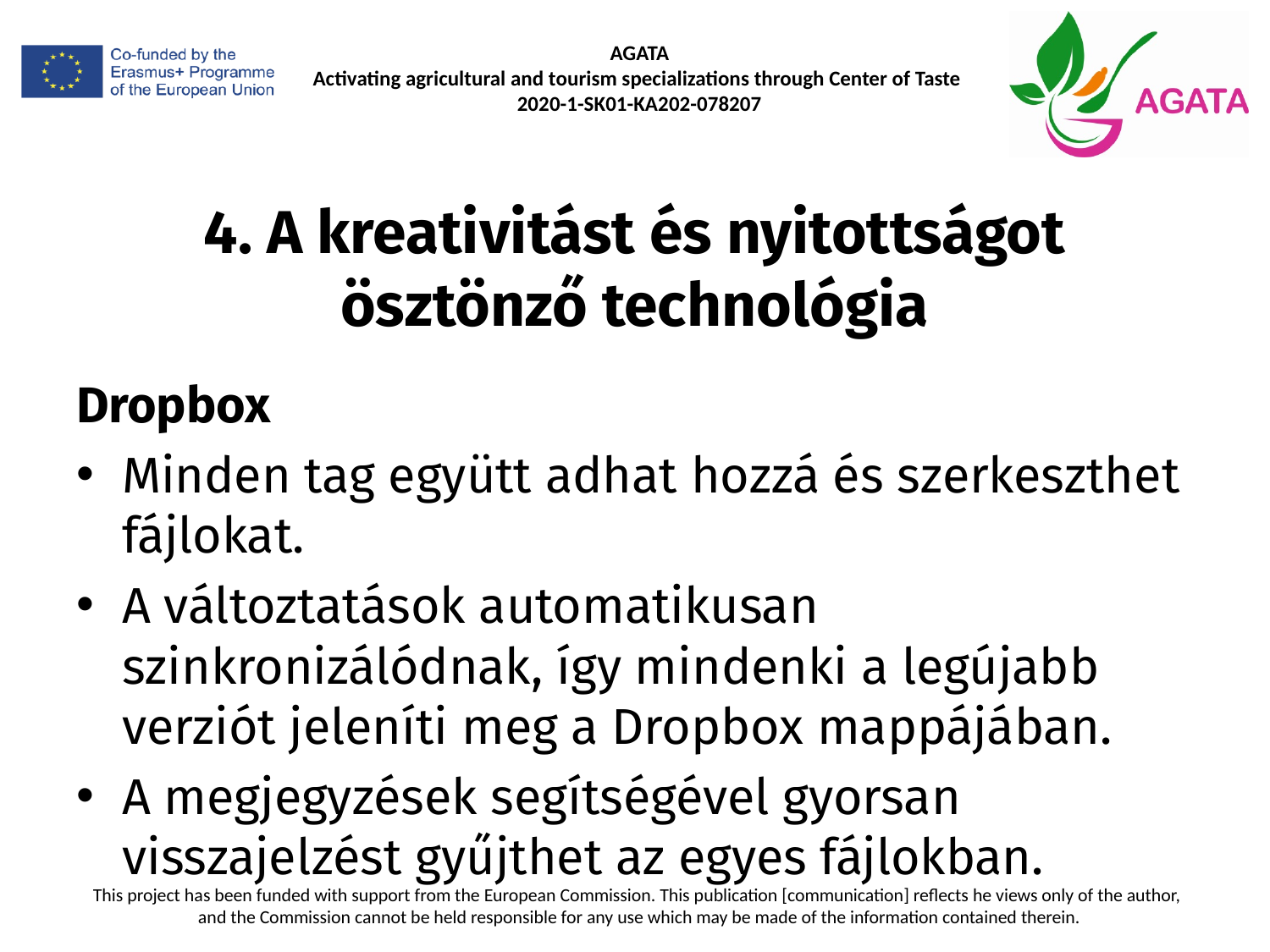

# 4. A kreativitást és nyitottságot ösztönző technológia
Dropbox
Minden tag együtt adhat hozzá és szerkeszthet fájlokat.
A változtatások automatikusan szinkronizálódnak, így mindenki a legújabb verziót jeleníti meg a Dropbox mappájában.
A megjegyzések segítségével gyorsan visszajelzést gyűjthet az egyes fájlokban.